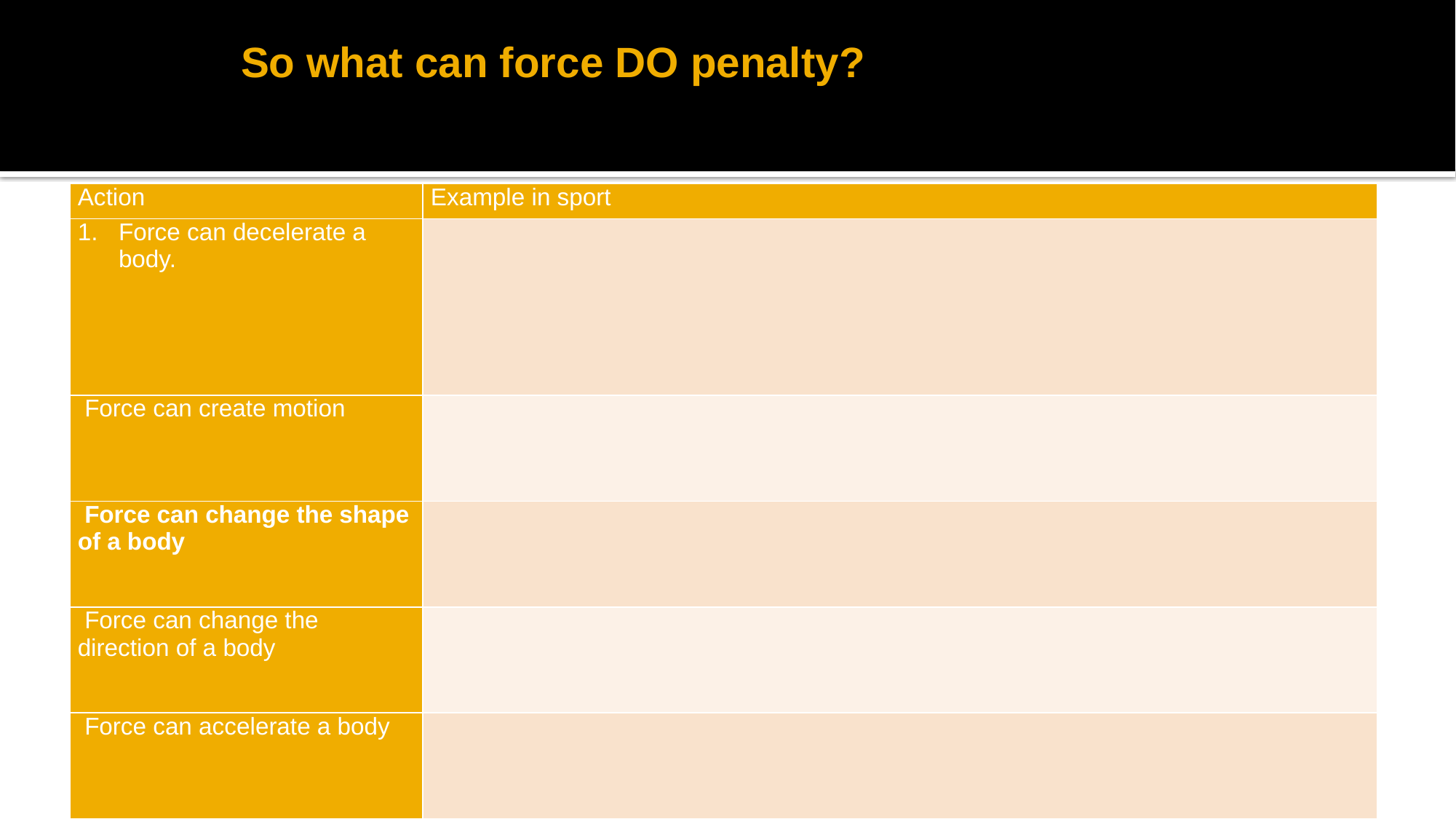

# So what can force DO penalty?
| Action | Example in sport |
| --- | --- |
| Force can decelerate a body. |  |
| Force can create motion |  |
| Force can change the shape of a body |  |
| Force can change the direction of a body |  |
| Force can accelerate a body |  |